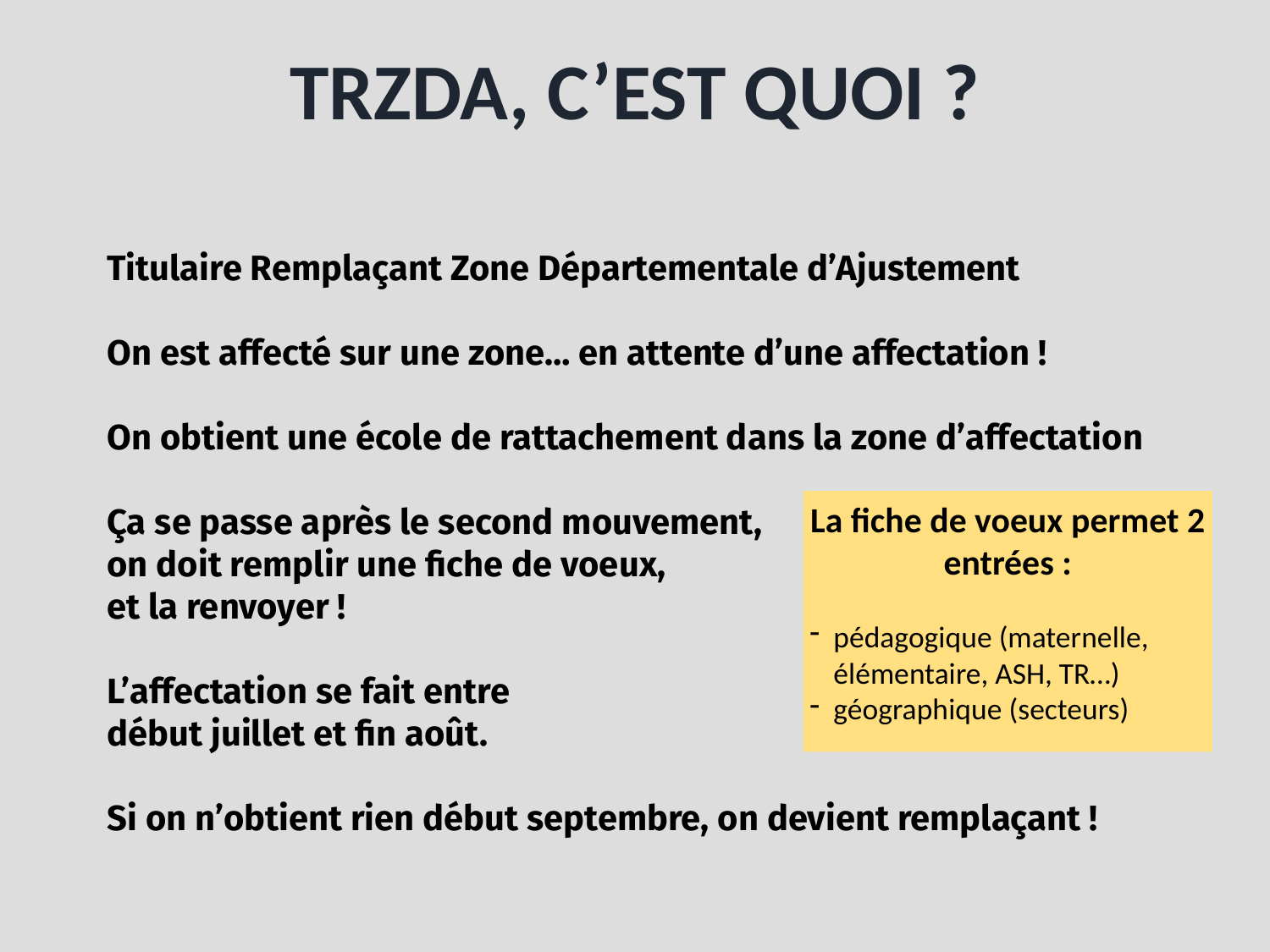

# TRZDA, c’est quoi ?
Titulaire Remplaçant Zone Départementale d’Ajustement

On est affecté sur une zone… en attente d’une affectation !

On obtient une école de rattachement dans la zone d’affectation

Ça se passe après le second mouvement,
on doit remplir une fiche de voeux,
et la renvoyer !

L’affectation se fait entre
début juillet et fin août.

Si on n’obtient rien début septembre, on devient remplaçant !
La fiche de voeux permet 2 entrées :

pédagogique (maternelle, élémentaire, ASH, TR…)
géographique (secteurs)